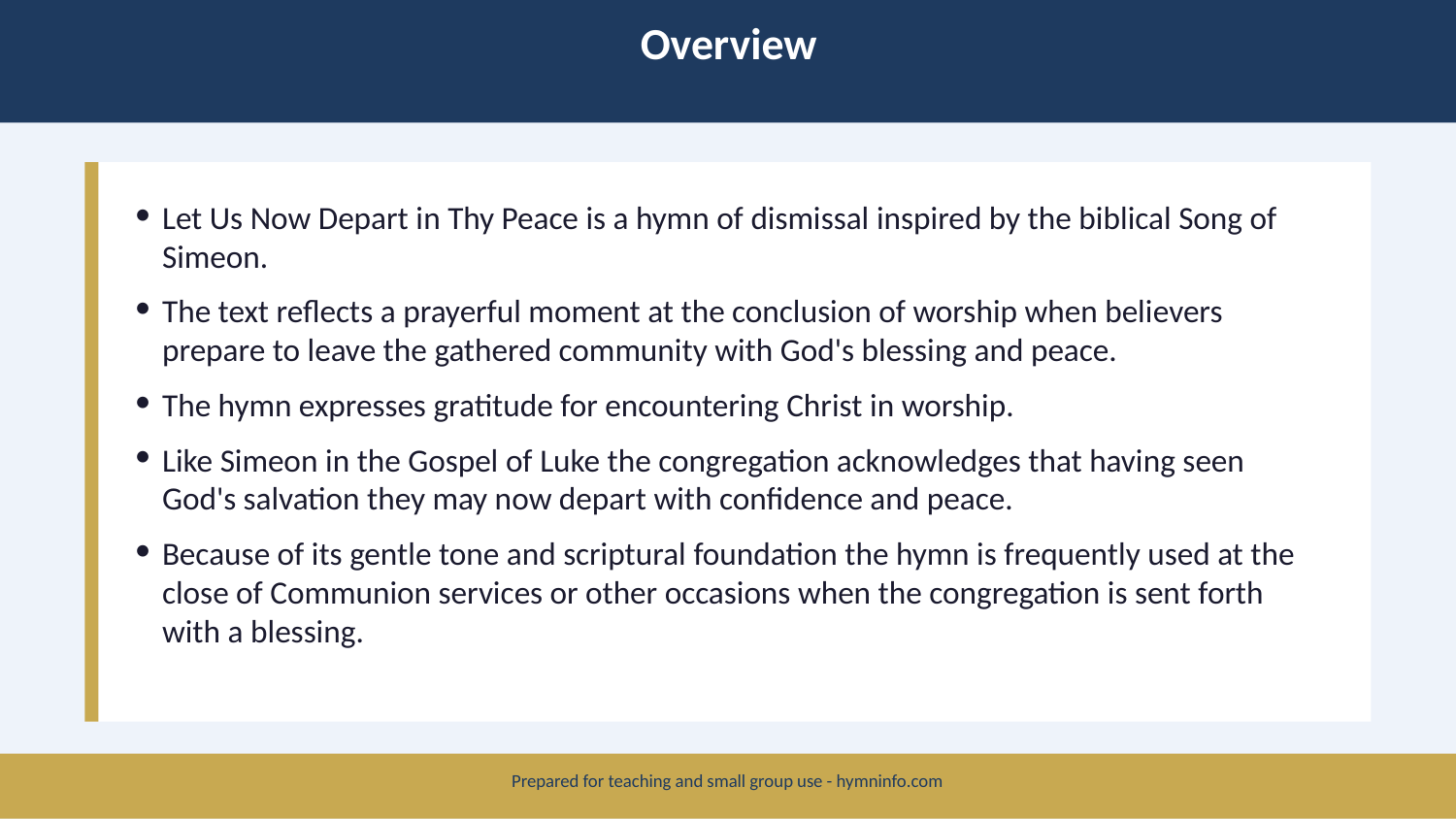

Overview

Let Us Now Depart in Thy Peace is a hymn of dismissal inspired by the biblical Song of Simeon.
The text reflects a prayerful moment at the conclusion of worship when believers prepare to leave the gathered community with God's blessing and peace.
The hymn expresses gratitude for encountering Christ in worship.
Like Simeon in the Gospel of Luke the congregation acknowledges that having seen God's salvation they may now depart with confidence and peace.
Because of its gentle tone and scriptural foundation the hymn is frequently used at the close of Communion services or other occasions when the congregation is sent forth with a blessing.

Prepared for teaching and small group use - hymninfo.com